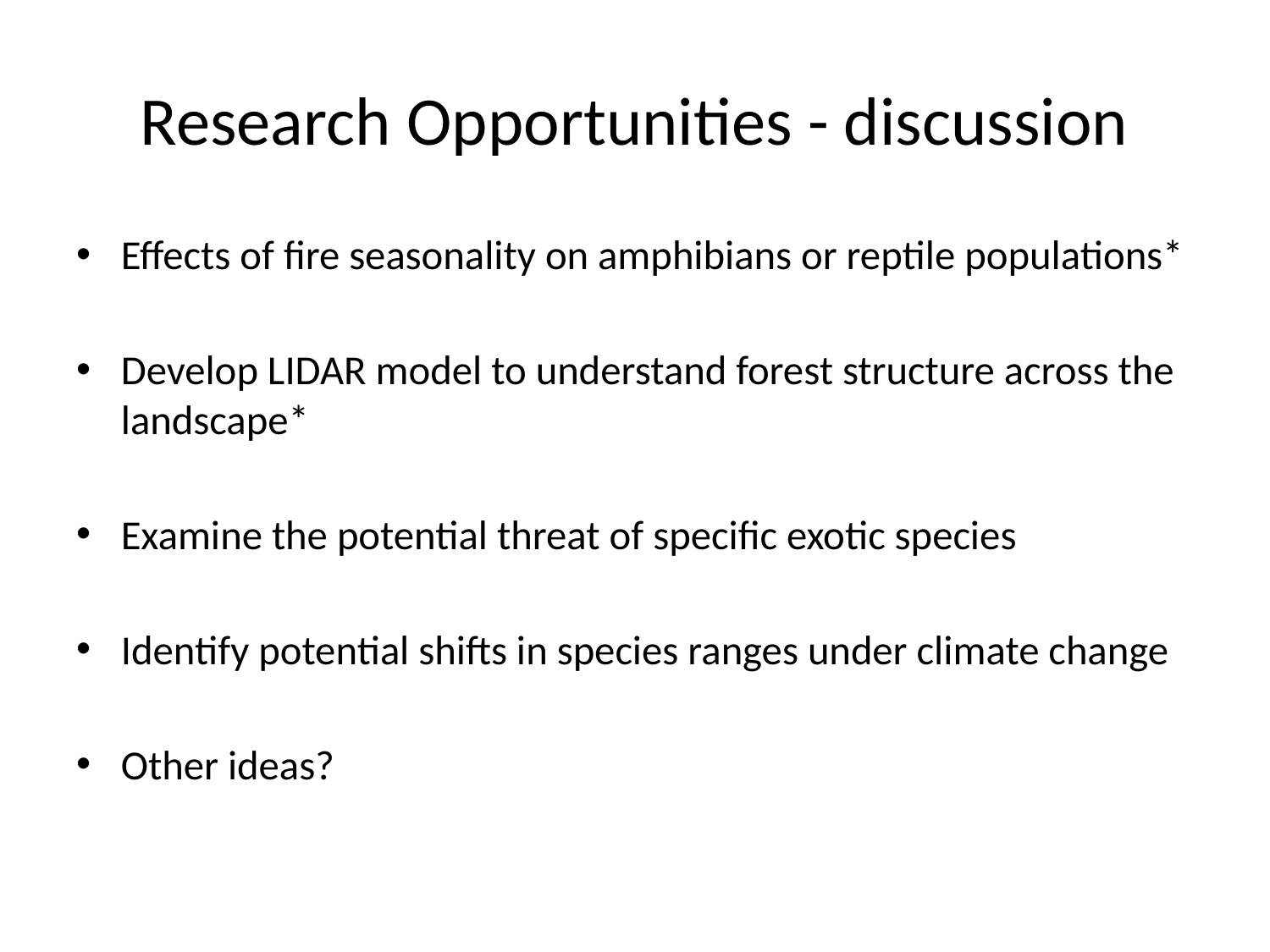

# Research Opportunities - discussion
Effects of fire seasonality on amphibians or reptile populations*

Develop LIDAR model to understand forest structure across the landscape*

Examine the potential threat of specific exotic species

Identify potential shifts in species ranges under climate change

Other ideas?